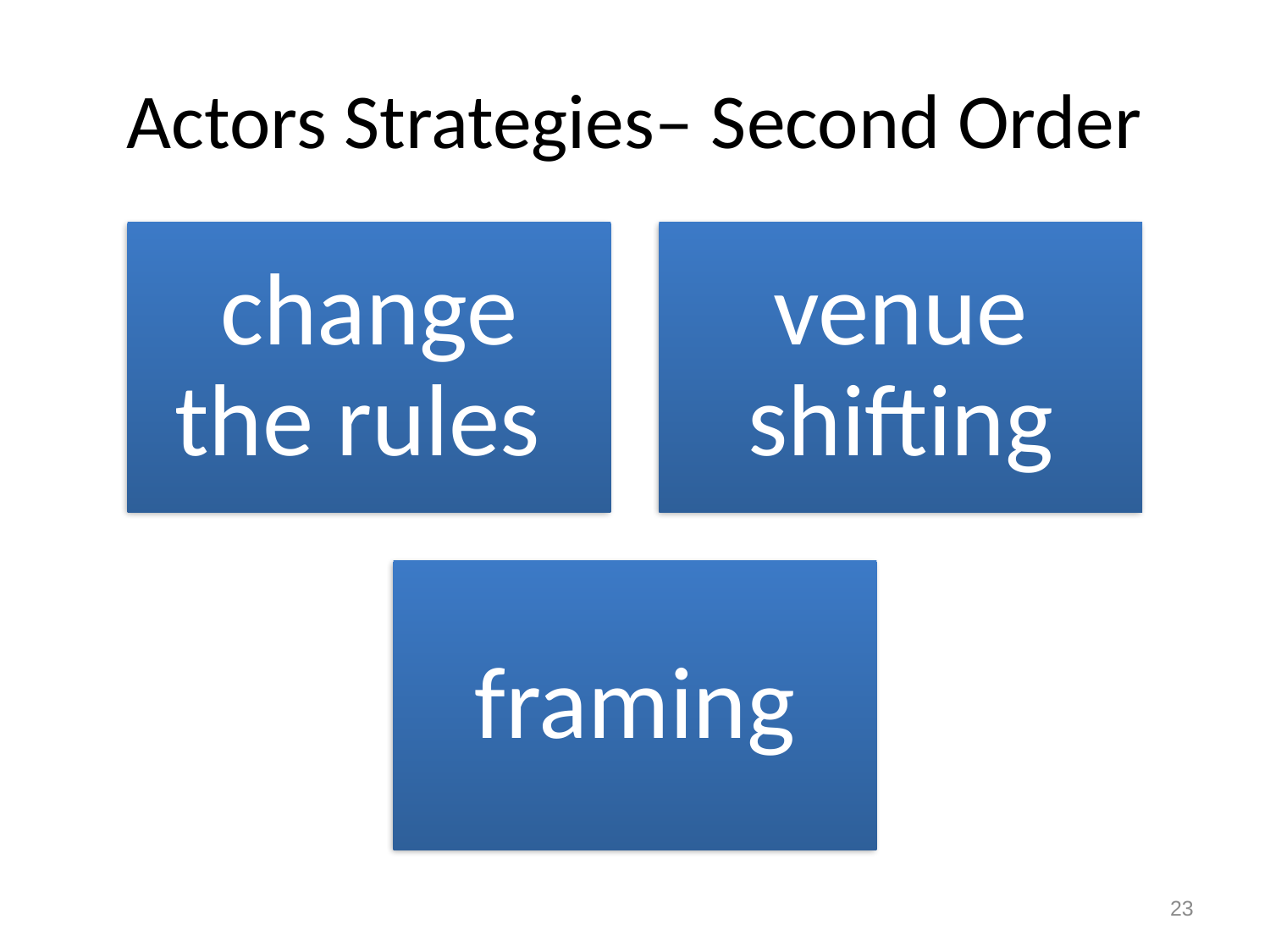

# Actors Strategies– Second Order
change the rules
venue shifting
framing

23